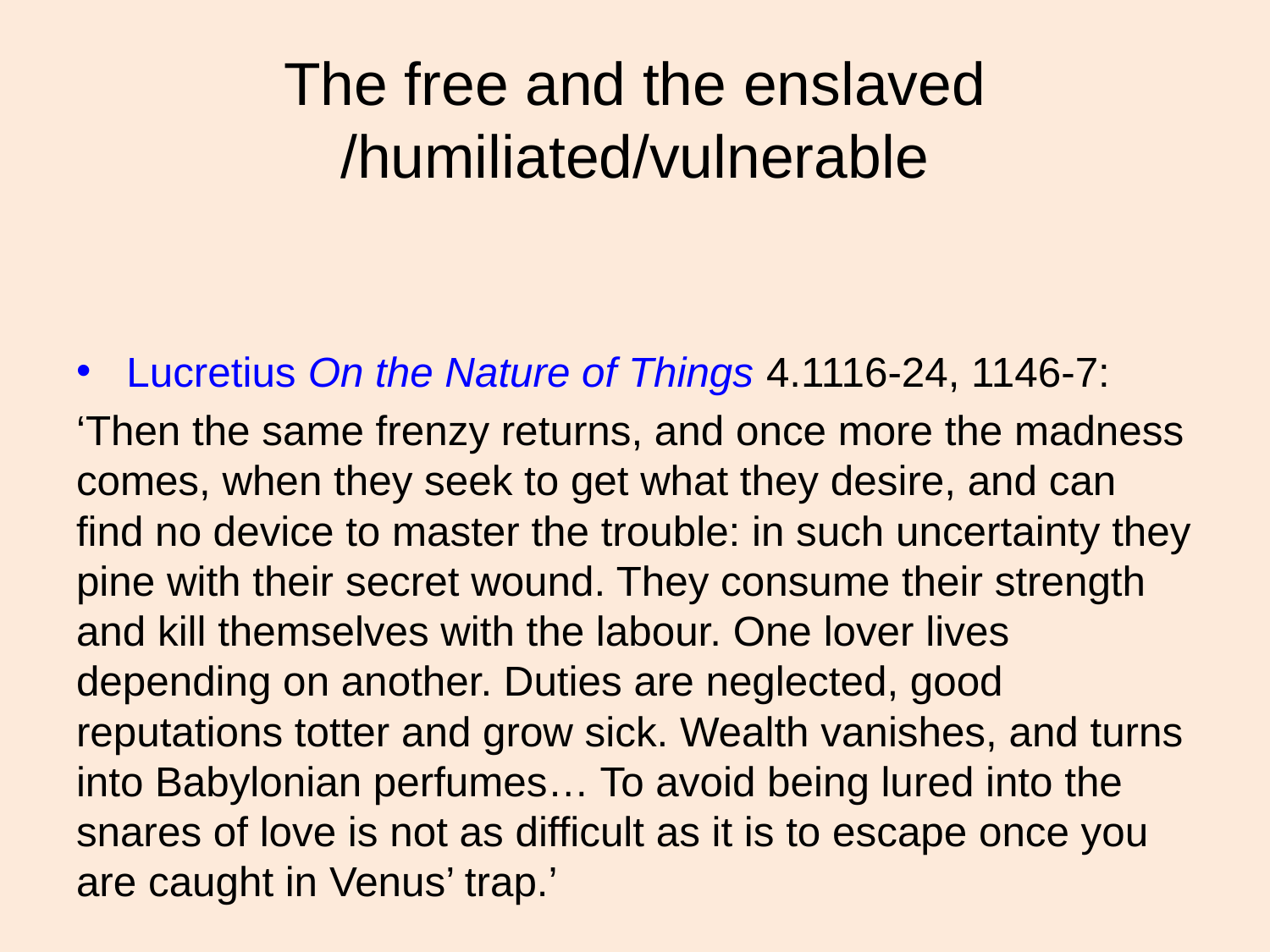

# The free and the enslaved /humiliated/vulnerable

Lucretius On the Nature of Things 4.1116-24, 1146-7:
‘Then the same frenzy returns, and once more the madness comes, when they seek to get what they desire, and can find no device to master the trouble: in such uncertainty they pine with their secret wound. They consume their strength and kill themselves with the labour. One lover lives depending on another. Duties are neglected, good reputations totter and grow sick. Wealth vanishes, and turns into Babylonian perfumes… To avoid being lured into the snares of love is not as difficult as it is to escape once you are caught in Venus’ trap.’